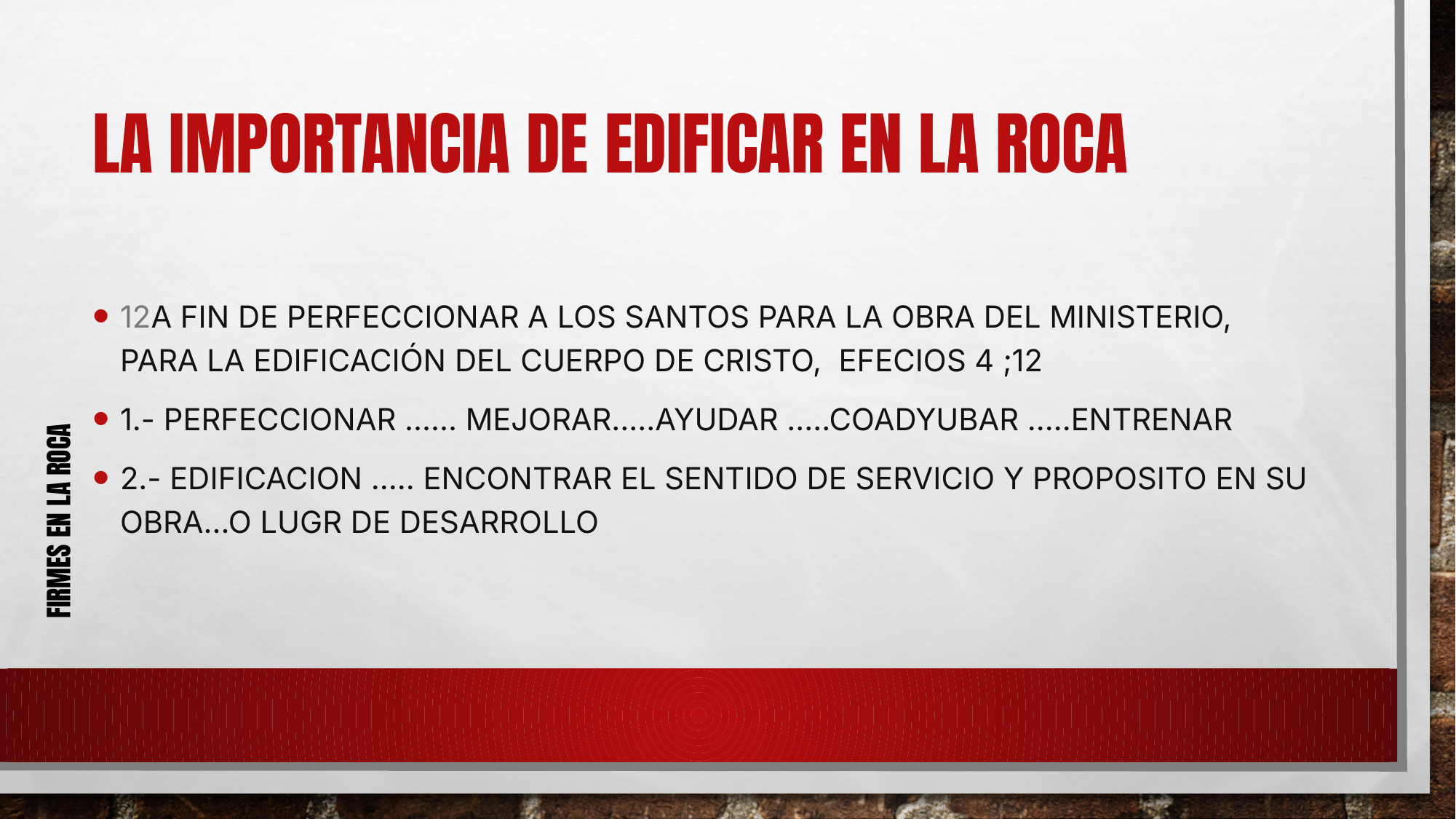

# LA IMPORTANCIA DE EDIFICAR EN LA ROCA
FIRMES EN LA ROCA
12a fin de perfeccionar a los santos para la obra del ministerio, para la edificación del cuerpo de Cristo,  EFECIOS 4 ;12
1.- PERFECCIONAR …… MEJORAR…..AYUDAR …..COADYUBAR …..ENTRENAR
2.- EDIFICACION ….. ENCONTRAR EL SENTIDO DE SERVICIO Y PROPOSITO EN SU OBRA…O LUGR DE DESARROLLO